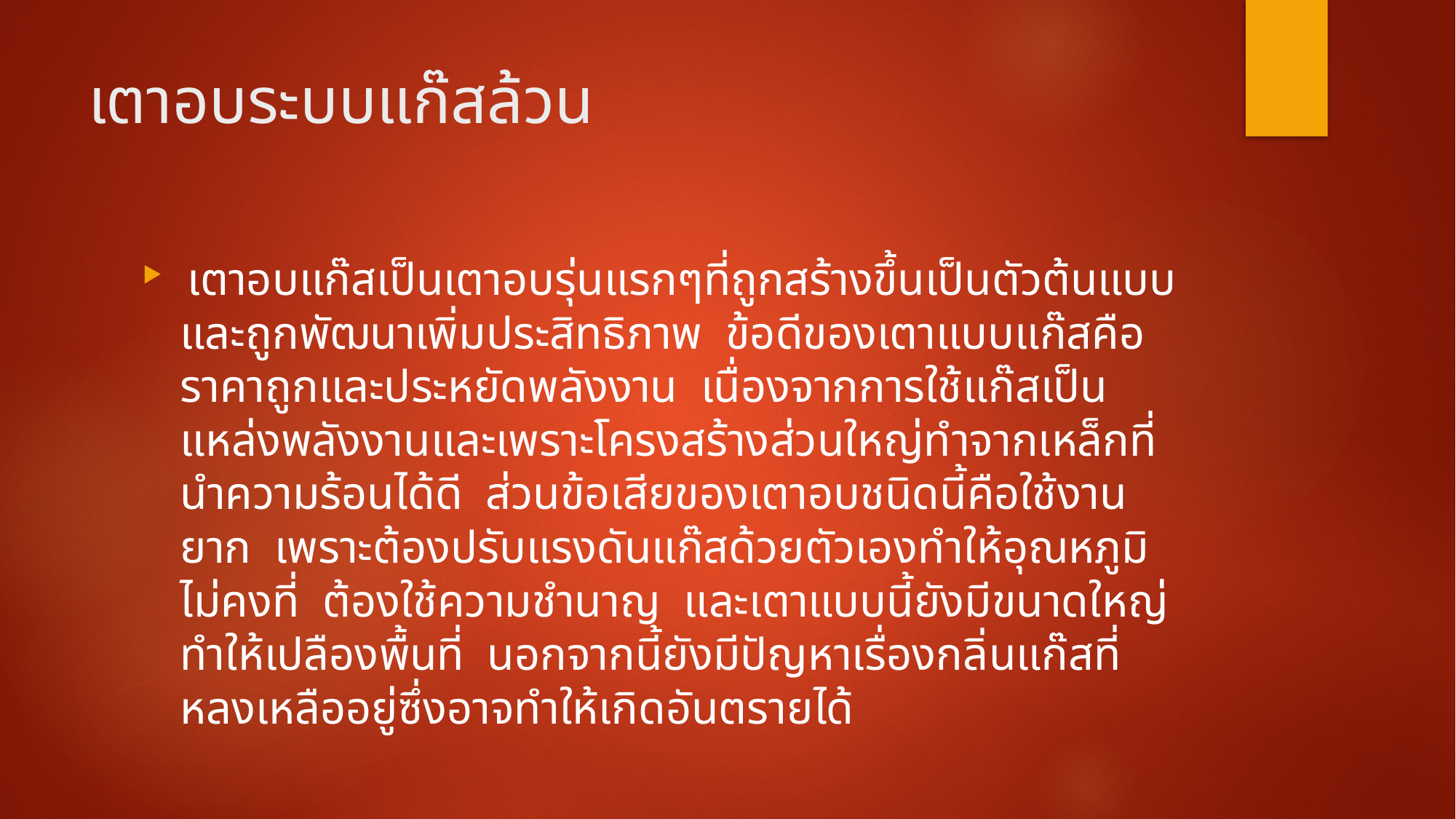

# เตาอบระบบแก๊สล้วน
 เตาอบแก๊สเป็นเตาอบรุ่นแรกๆที่ถูกสร้างขึ้นเป็นตัวต้นแบบและถูกพัฒนาเพิ่มประสิทธิภาพ  ข้อดีของเตาแบบแก๊สคือราคาถูกและประหยัดพลังงาน  เนื่องจากการใช้แก๊สเป็นแหล่งพลังงานและเพราะโครงสร้างส่วนใหญ่ทำจากเหล็กที่นำความร้อนได้ดี  ส่วนข้อเสียของเตาอบชนิดนี้คือใช้งานยาก  เพราะต้องปรับแรงดันแก๊สด้วยตัวเองทำให้อุณหภูมิไม่คงที่  ต้องใช้ความชำนาญ  และเตาแบบนี้ยังมีขนาดใหญ่ทำให้เปลืองพื้นที่  นอกจากนี้ยังมีปัญหาเรื่องกลิ่นแก๊สที่หลงเหลืออยู่ซึ่งอาจทำให้เกิดอันตรายได้